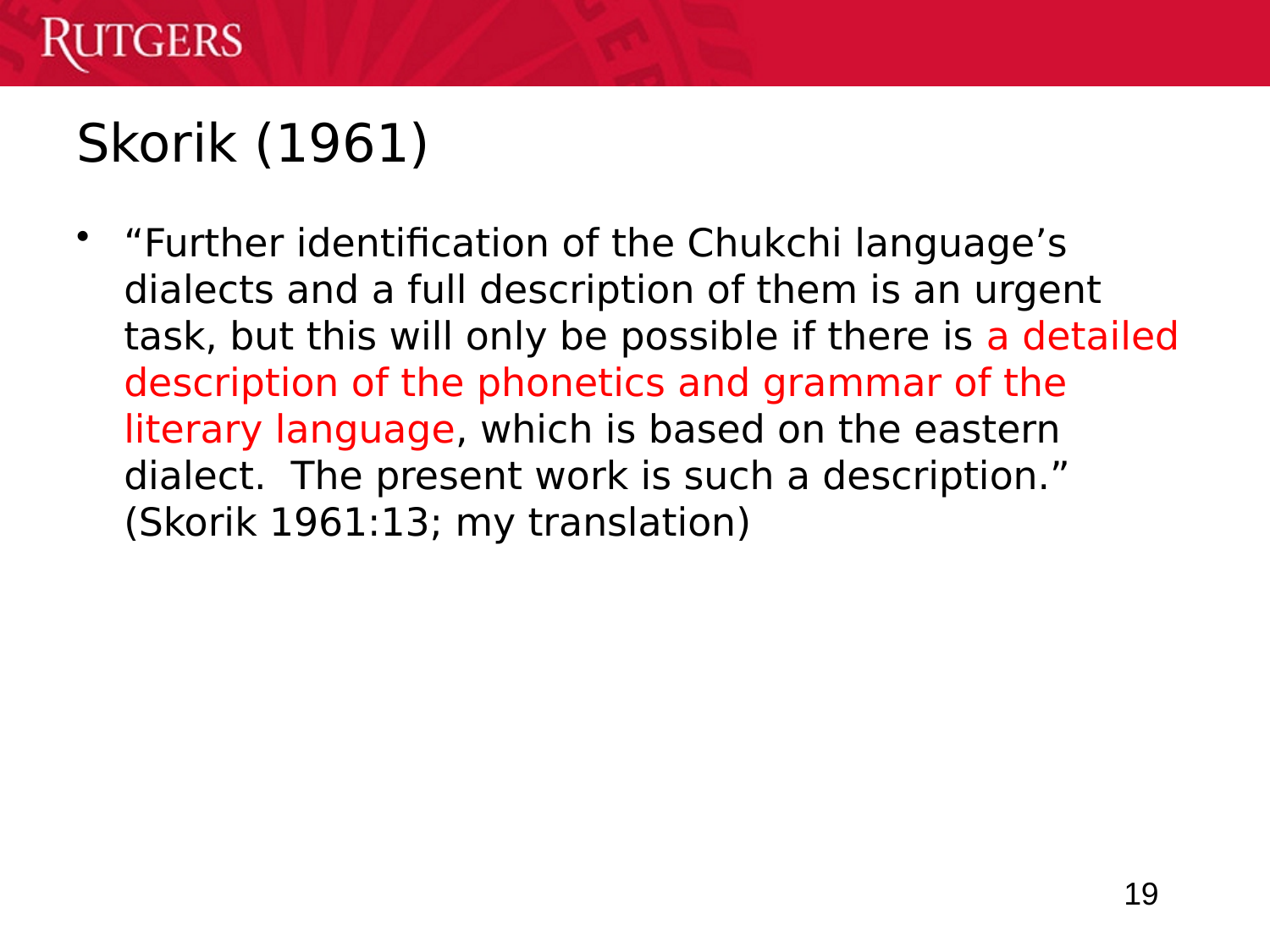

# Skorik (1961)
“Further identification of the Chukchi language’s dialects and a full description of them is an urgent task, but this will only be possible if there is a detailed description of the phonetics and grammar of the literary language, which is based on the eastern dialect.  The present work is such a description.” (Skorik 1961:13; my translation)